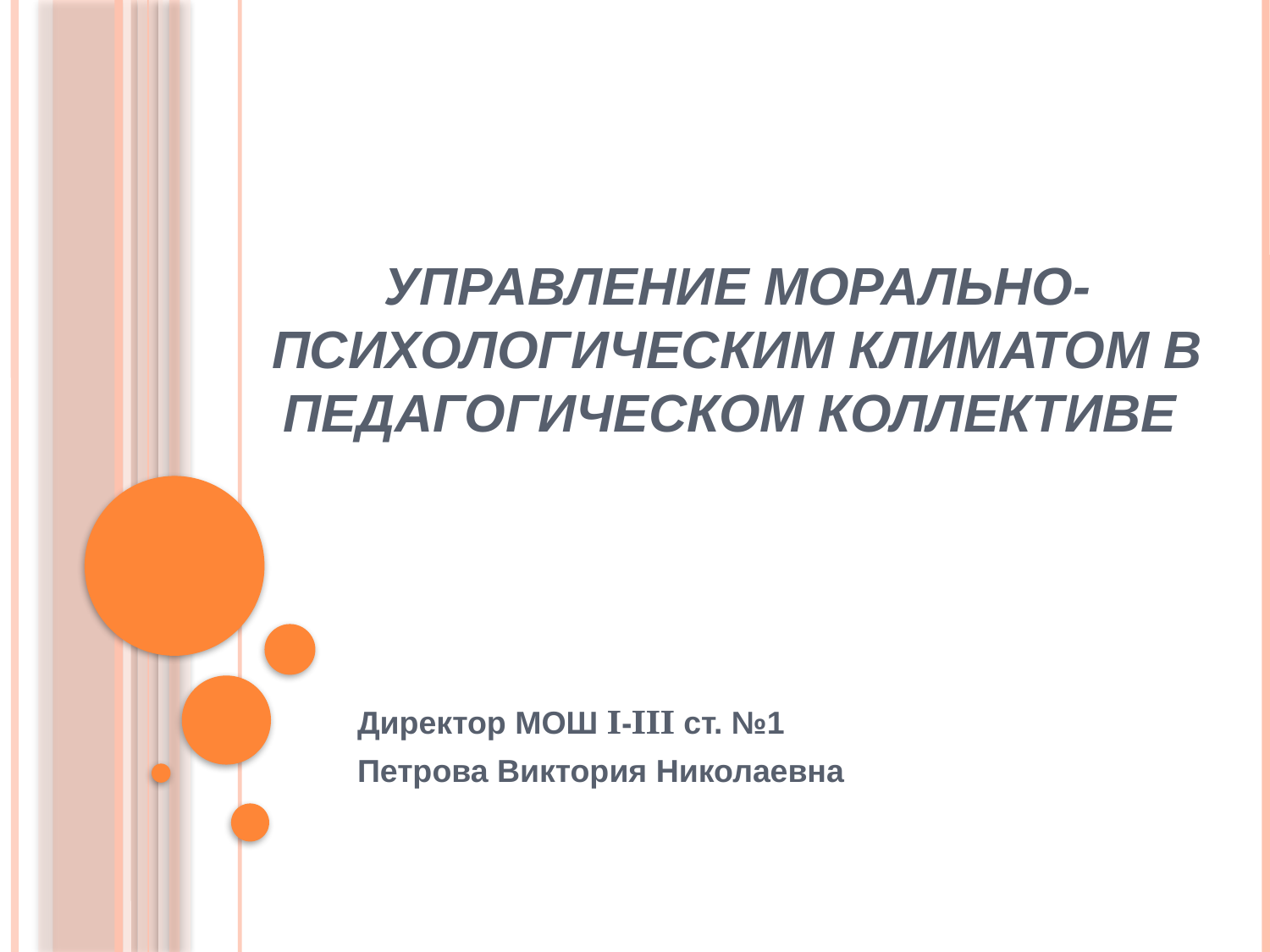

# УПРАВЛЕНИЕ МОРАЛЬНО-ПСИХОЛОГИЧЕСКИМ КЛИМАТОМ В ПЕДАГОГИЧЕСКОМ КОЛЛЕКТИВЕ
Директор МОШ I-III ст. №1
Петрова Виктория Николаевна